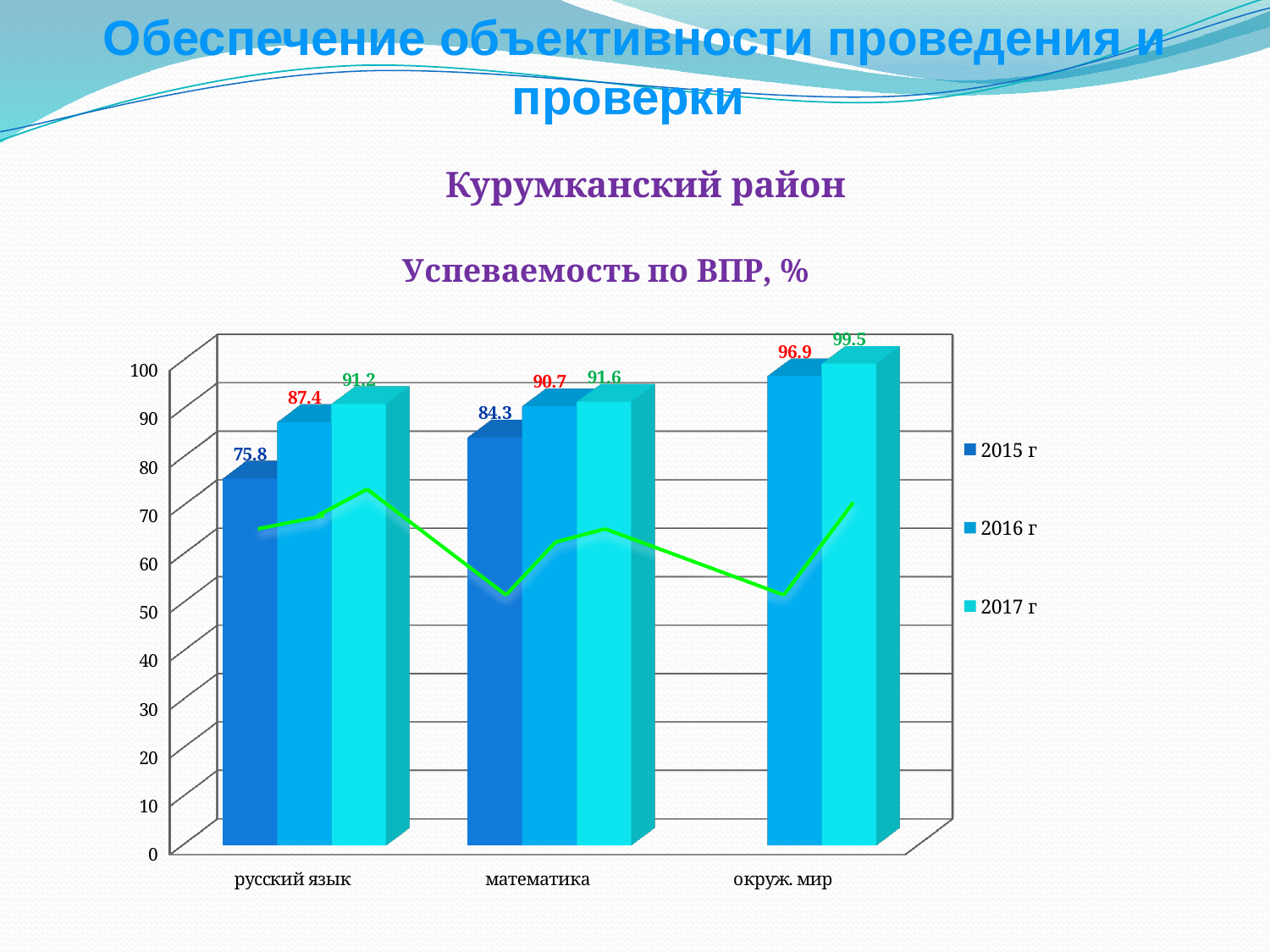

Обеспечение объективности проведения и проверки
Курумканский район

[unsupported chart]